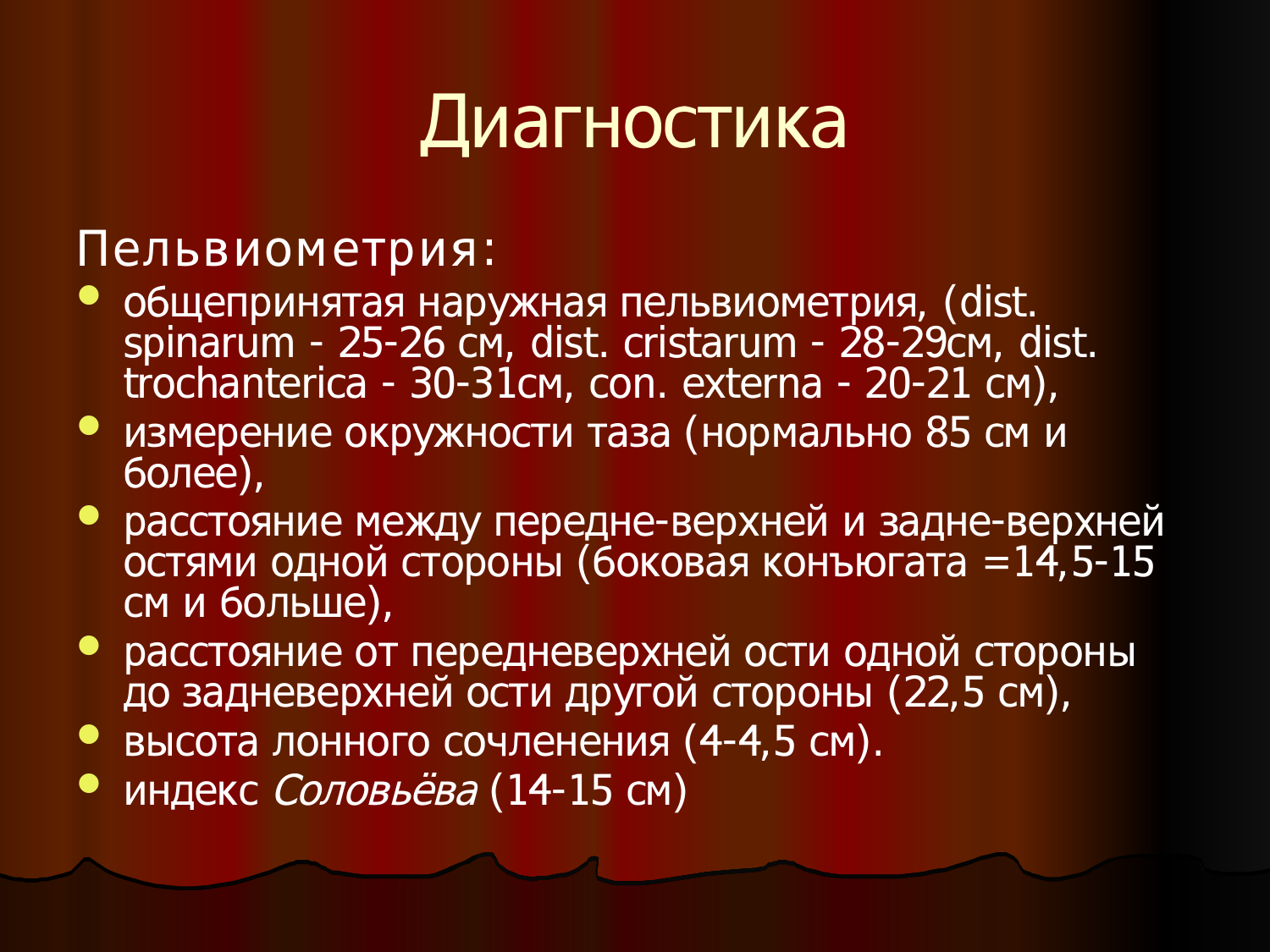

# Диагностика
Пельвиометрия:
общепринятая наружная пельвиометрия, (dist. spinarum - 25-26 см, dist. cristarum - 28-29см, dist. trochanterica - 30-31см, соn. ехtеrnа - 20-21 см),
измерение окружности таза (нормально 85 см и более),
расстояние между передне-верхней и задне-верхней остями одной стороны (боковая конъюгата =14,5-15 см и больше),
расстояние от передневерхней ости одной стороны до задневерхней ости другой стороны (22,5 см),
высота лонного сочленения (4-4,5 см).
индекс Соловьёва (14-15 см)